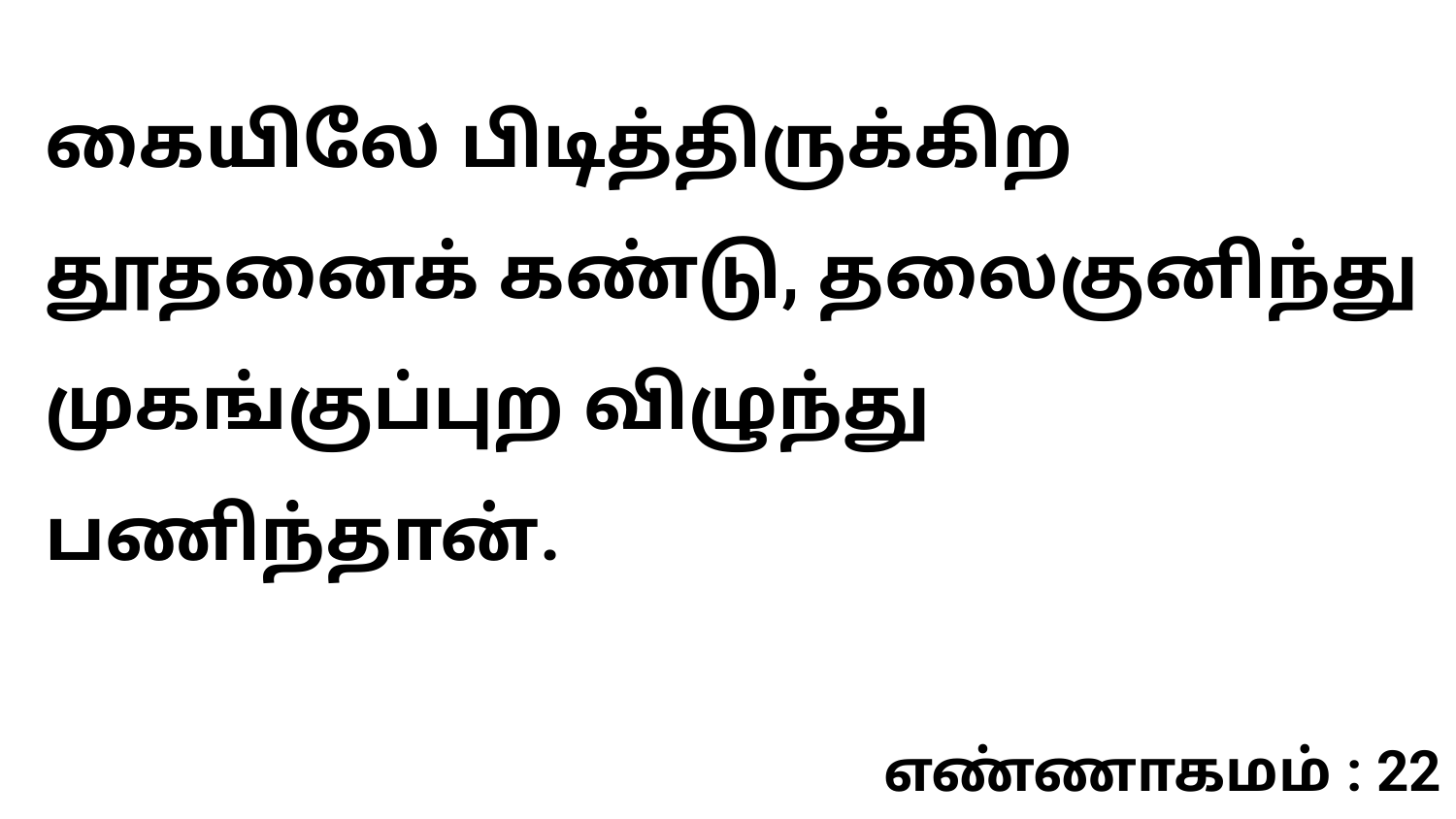

கையிலே பிடித்திருக்கிற தூதனைக் கண்டு, தலைகுனிந்து முகங்குப்புற விழுந்து பணிந்தான்.
எண்ணாகமம் : 22